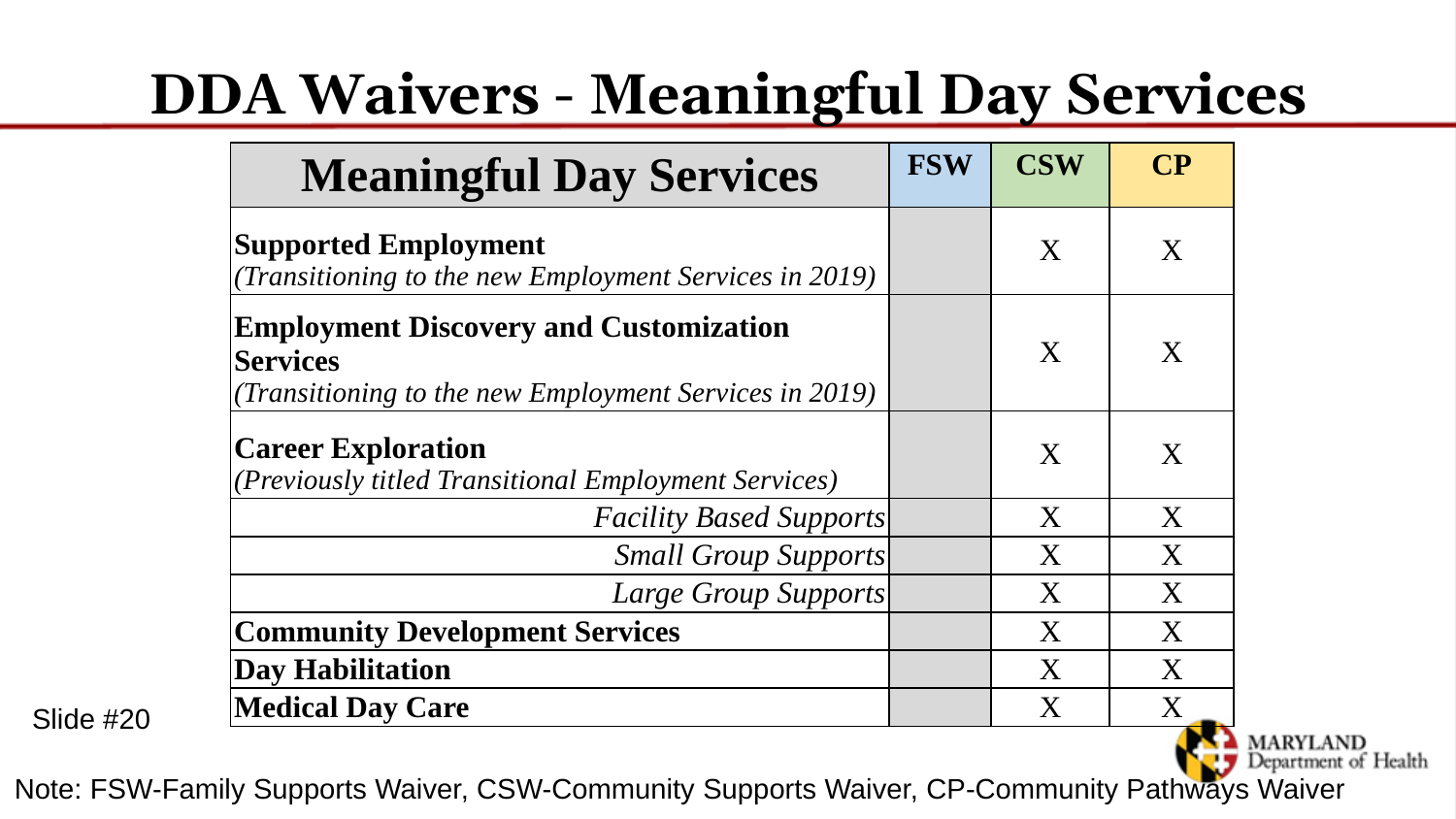

# DDA Waivers - Meaningful Day Services
| Meaningful Day Services | FSW | CSW | CP |
| --- | --- | --- | --- |
| Supported Employment (Transitioning to the new Employment Services in 2019) |  | X | X |
| Employment Discovery and Customization Services (Transitioning to the new Employment Services in 2019) |  | X | X |
| Career Exploration (Previously titled Transitional Employment Services) |  | X | X |
| Facility Based Supports |  | X | X |
| Small Group Supports |  | X | X |
| Large Group Supports |  | X | X |
| Community Development Services |  | X | X |
| Day Habilitation |  | X | X |
| Medical Day Care |  | X | X |

Slide #20
Note: FSW-Family Supports Waiver, CSW-Community Supports Waiver, CP-Community Pathways Waiver